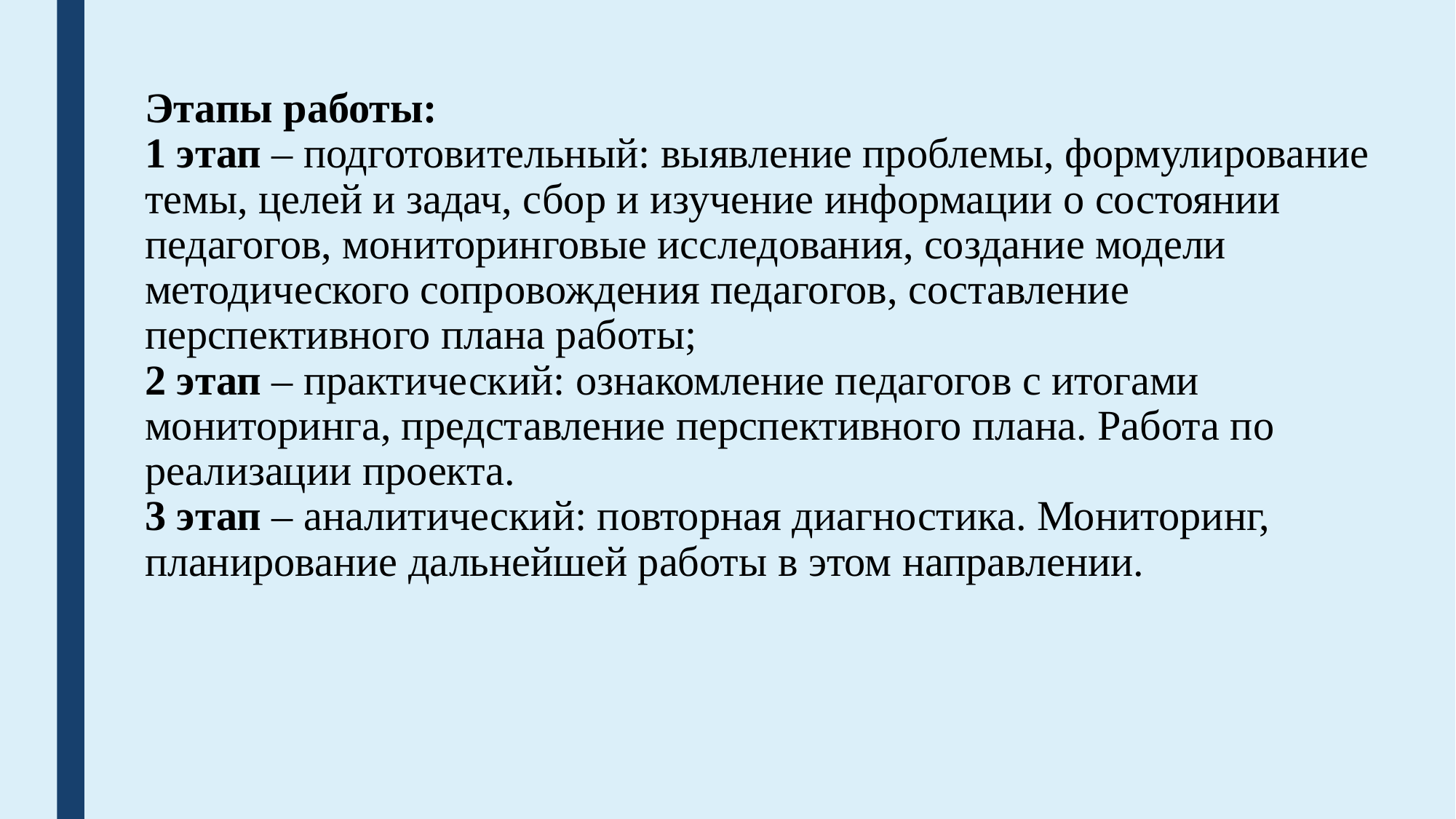

# Этапы работы: 1 этап – подготовительный: выявление проблемы, формулирование темы, целей и задач, сбор и изучение информации о состоянии педагогов, мониторинговые исследования, создание модели методического сопровождения педагогов, составление перспективного плана работы; 2 этап – практический: ознакомление педагогов с итогами мониторинга, представление перспективного плана. Работа по реализации проекта. 3 этап – аналитический: повторная диагностика. Мониторинг, планирование дальнейшей работы в этом направлении.